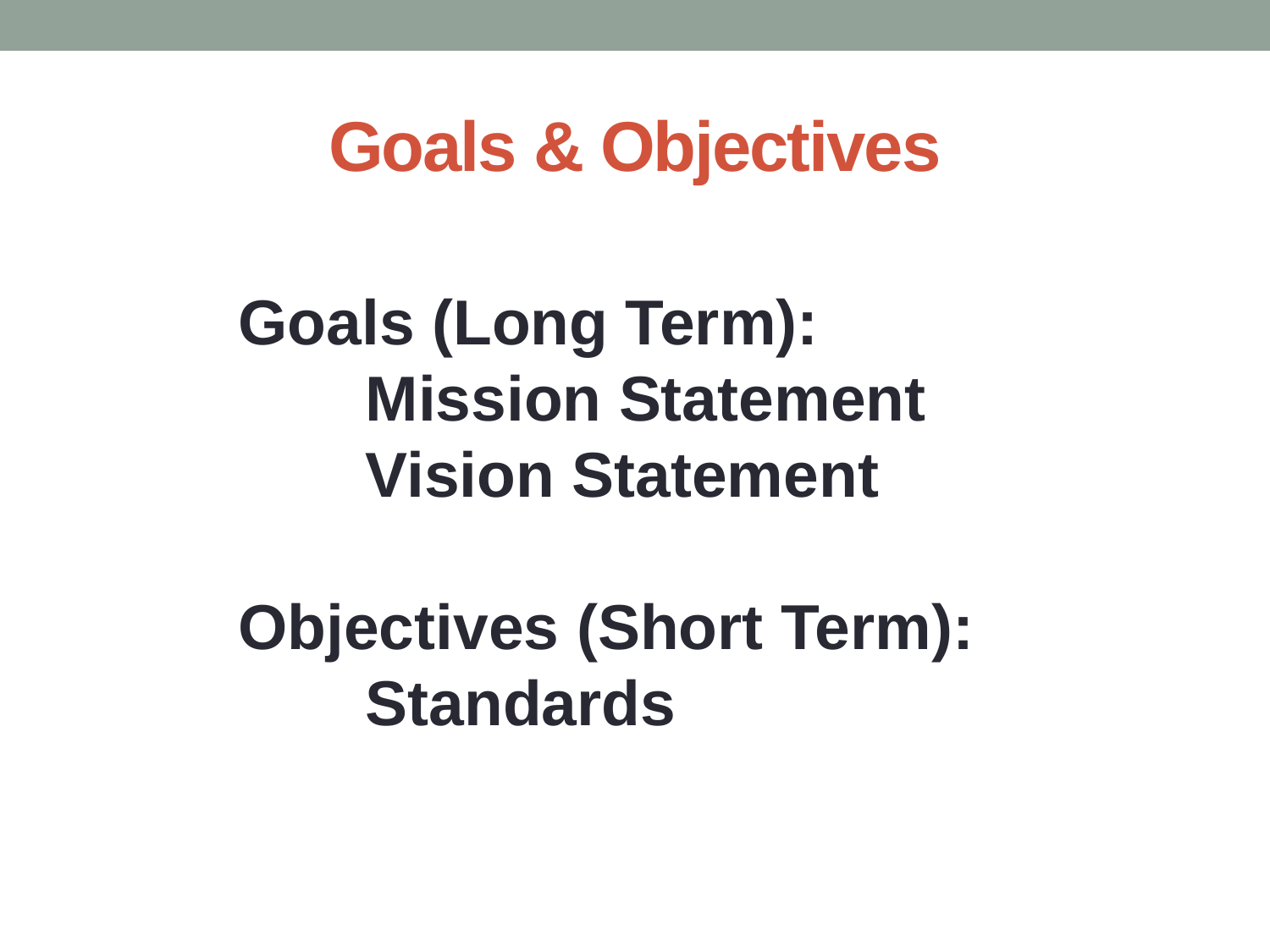

# Goals & Objectives
Goals (Long Term):
	Mission Statement
	Vision Statement

Objectives (Short Term):
	Standards